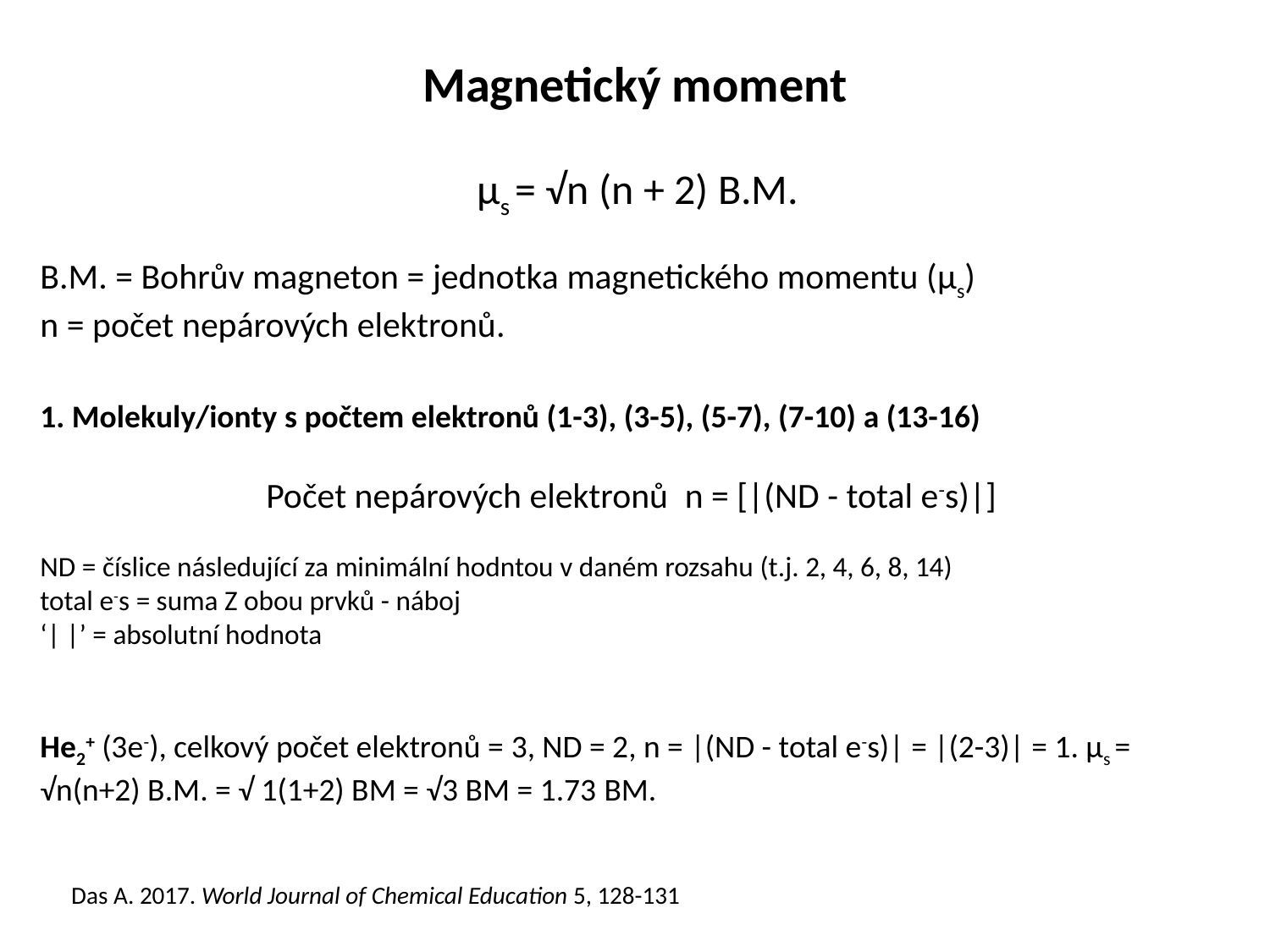

# Magnetický moment
μs = √n (n + 2) B.M.

B.M. = Bohrův magneton = jednotka magnetického momentu (μs)
n = počet nepárových elektronů.
1. Molekuly/ionty s počtem elektronů (1-3), (3-5), (5-7), (7-10) a (13-16)

Počet nepárových elektronů  n = [|(ND - total e-s)|]

ND = číslice následující za minimální hodntou v daném rozsahu (t.j. 2, 4, 6, 8, 14)
total e-s = suma Z obou prvků - náboj
‘| |’ = absolutní hodnota

He2+ (3e-), celkový počet elektronů = 3, ND = 2, n = |(ND - total e-s)| = |(2-3)| = 1. μs = √n(n+2) B.M. = √ 1(1+2) BM = √3 BM = 1.73 BM.

Das A. 2017. World Journal of Chemical Education 5, 128-131